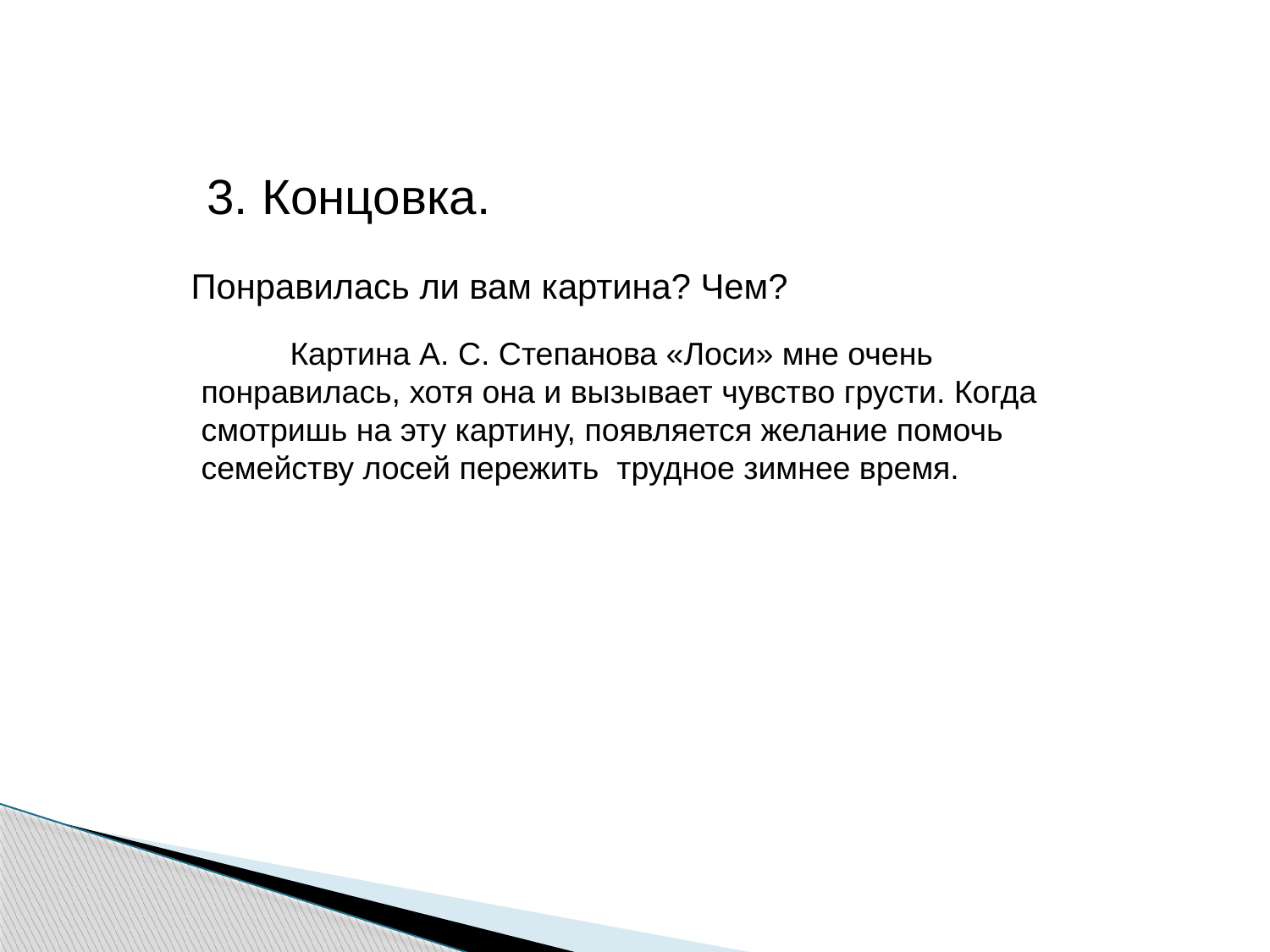

3. Концовка.
Понравилась ли вам картина? Чем?
          Картина А. С. Степанова «Лоси» мне очень понравилась, хотя она и вызывает чувство грусти. Когда смотришь на эту картину, появляется желание помочь семейству лосей пережить  трудное зимнее время.